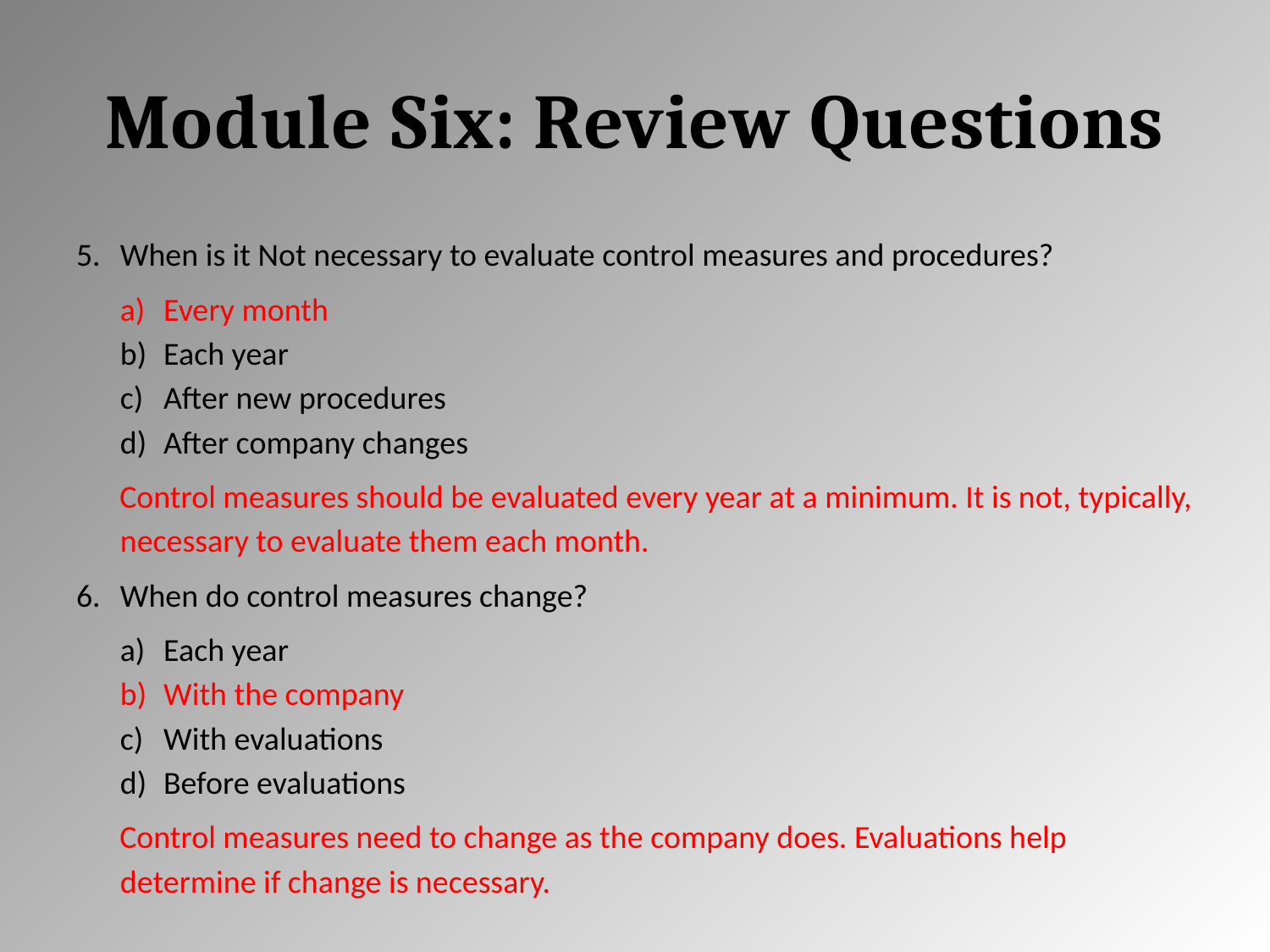

# Module Six: Review Questions
When is it Not necessary to evaluate control measures and procedures?
Every month
Each year
After new procedures
After company changes
Control measures should be evaluated every year at a minimum. It is not, typically, necessary to evaluate them each month.
When do control measures change?
Each year
With the company
With evaluations
Before evaluations
Control measures need to change as the company does. Evaluations help determine if change is necessary.